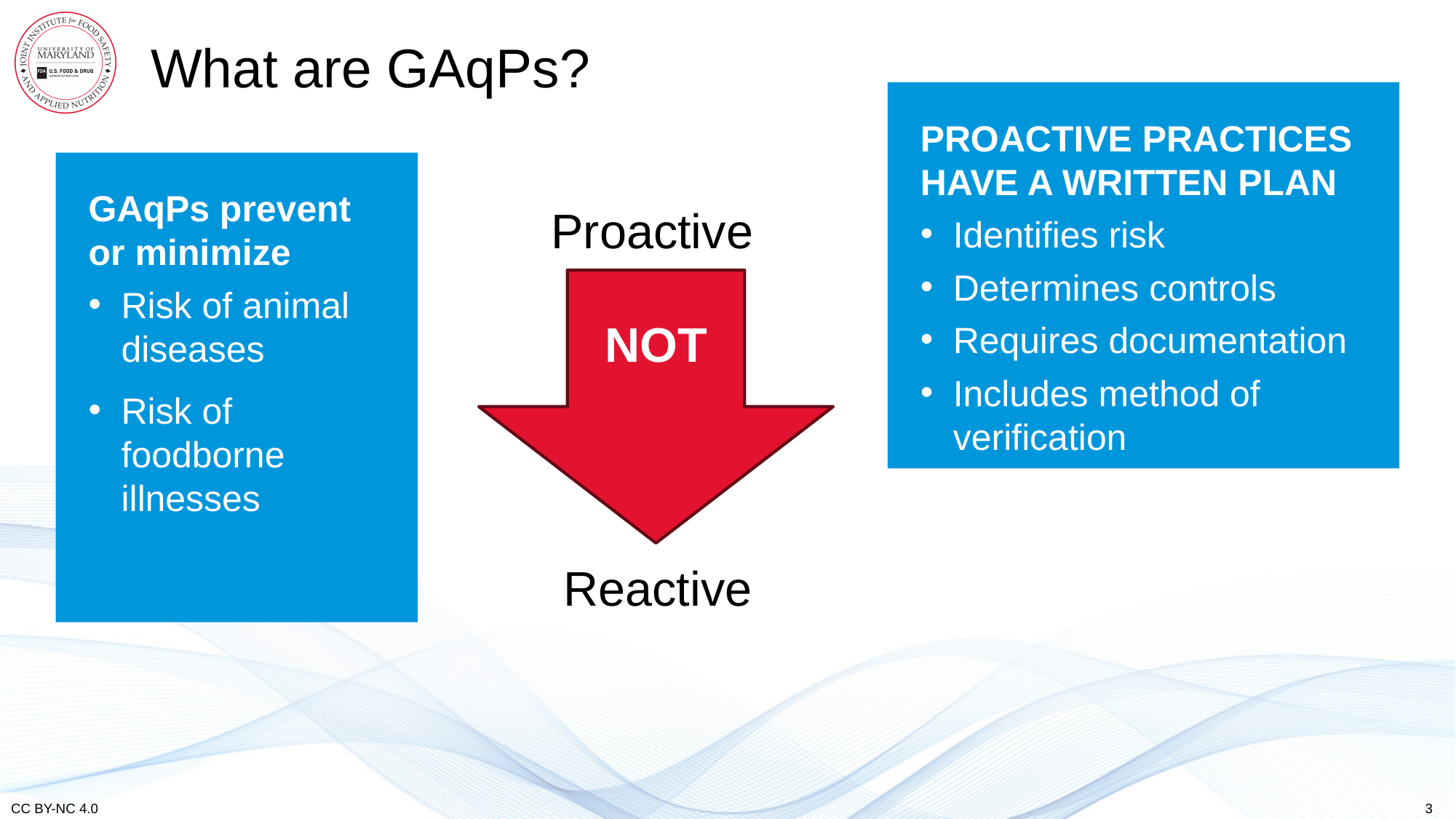

# What are GAqPs?
PROACTIVE PRACTICES HAVE A WRITTEN PLAN
Identifies risk
Determines controls
Requires documentation
Includes method of verification
GAqPs prevent or minimize
Risk of animal diseases
Risk of foodborne illnesses

Proactive
NOT
Reactive
3